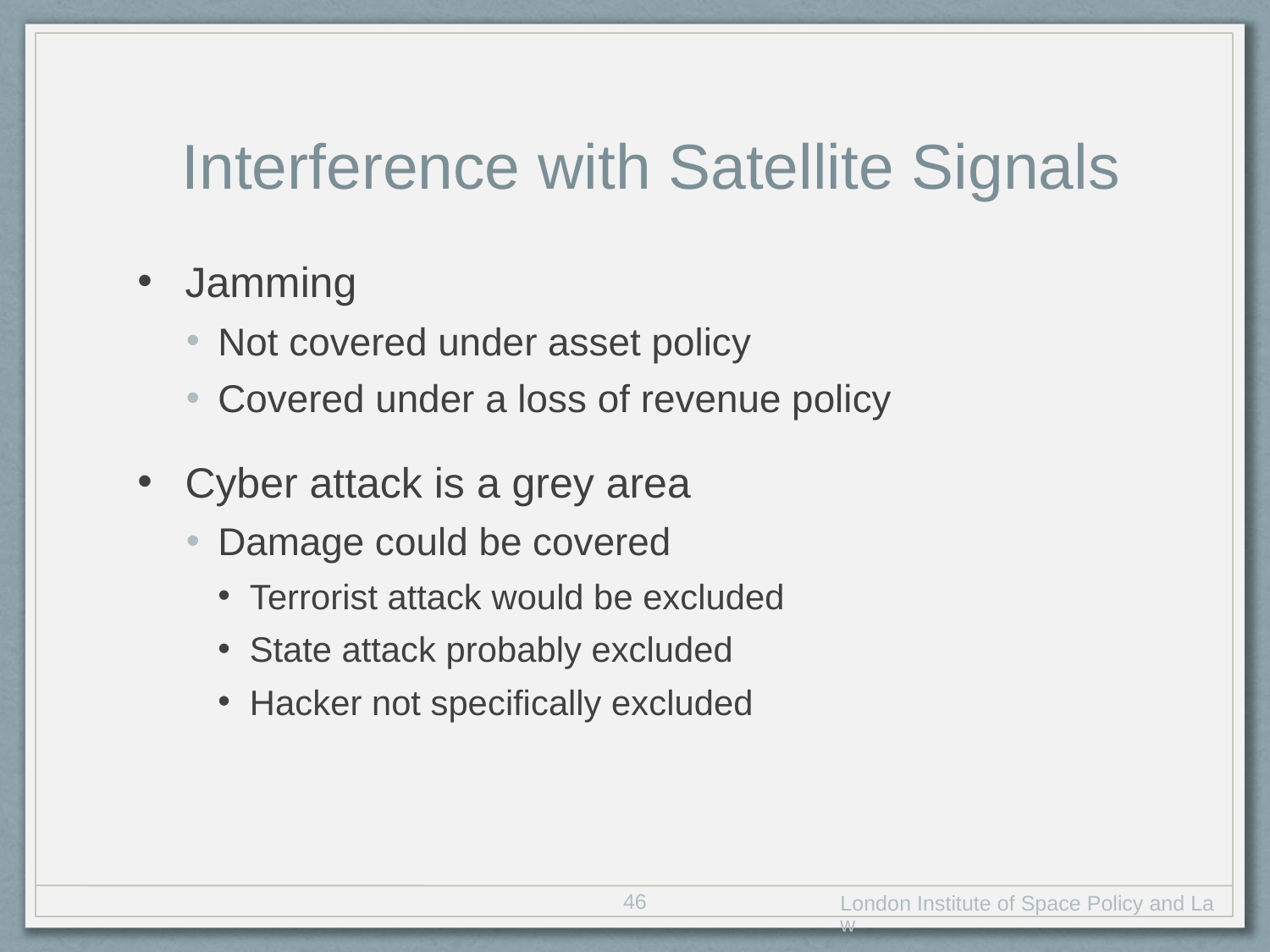

Interference with Satellite Signals
Jamming
Not covered under asset policy
Covered under a loss of revenue policy
Cyber attack is a grey area
Damage could be covered
Terrorist attack would be excluded
State attack probably excluded
Hacker not specifically excluded

46
London Institute of Space Policy and Law